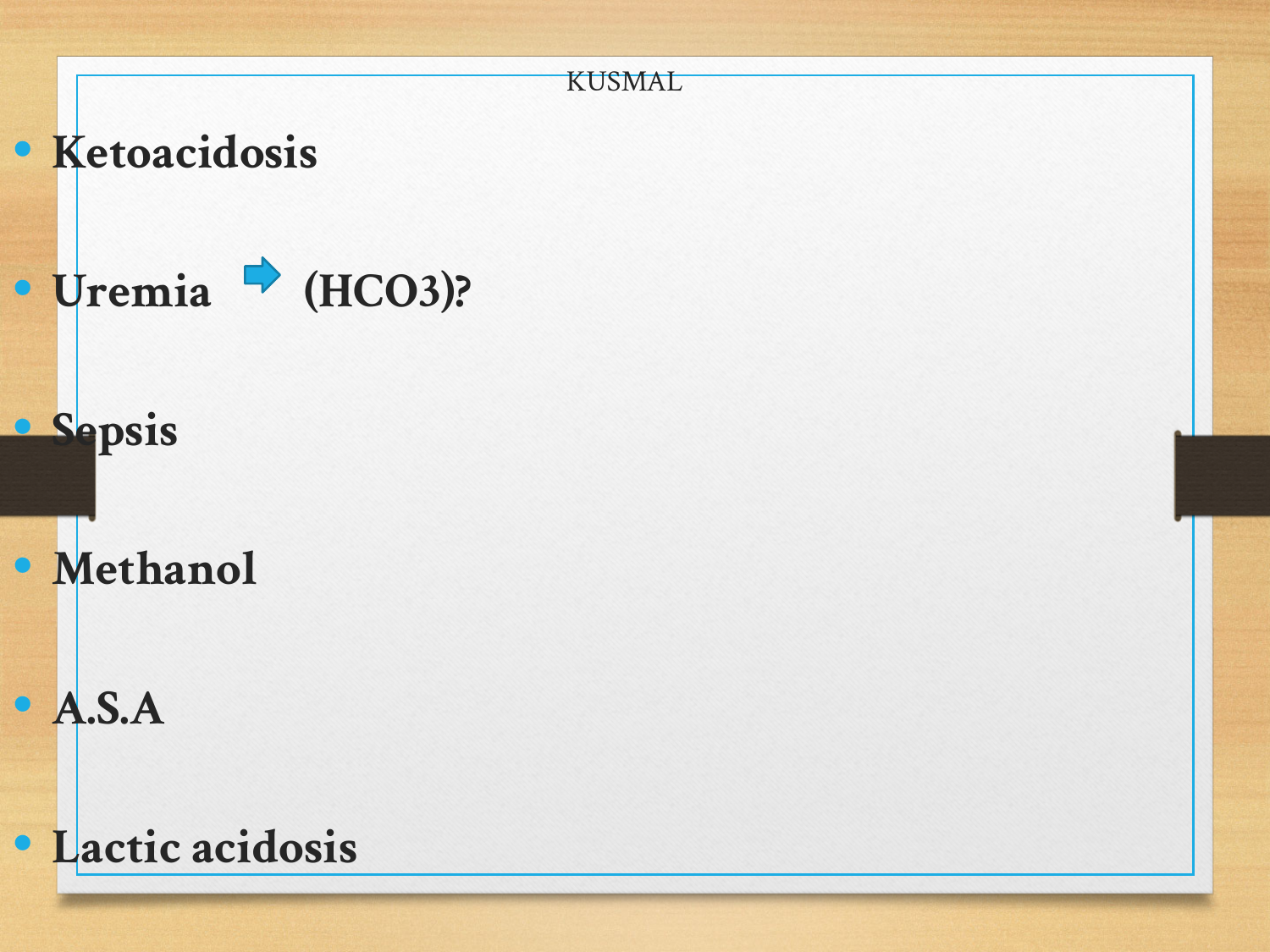

Ketoacidosis
Uremia         (HCO3)?
Sepsis
Methanol
A.S.A
Lactic acidosis
# KUSMAL